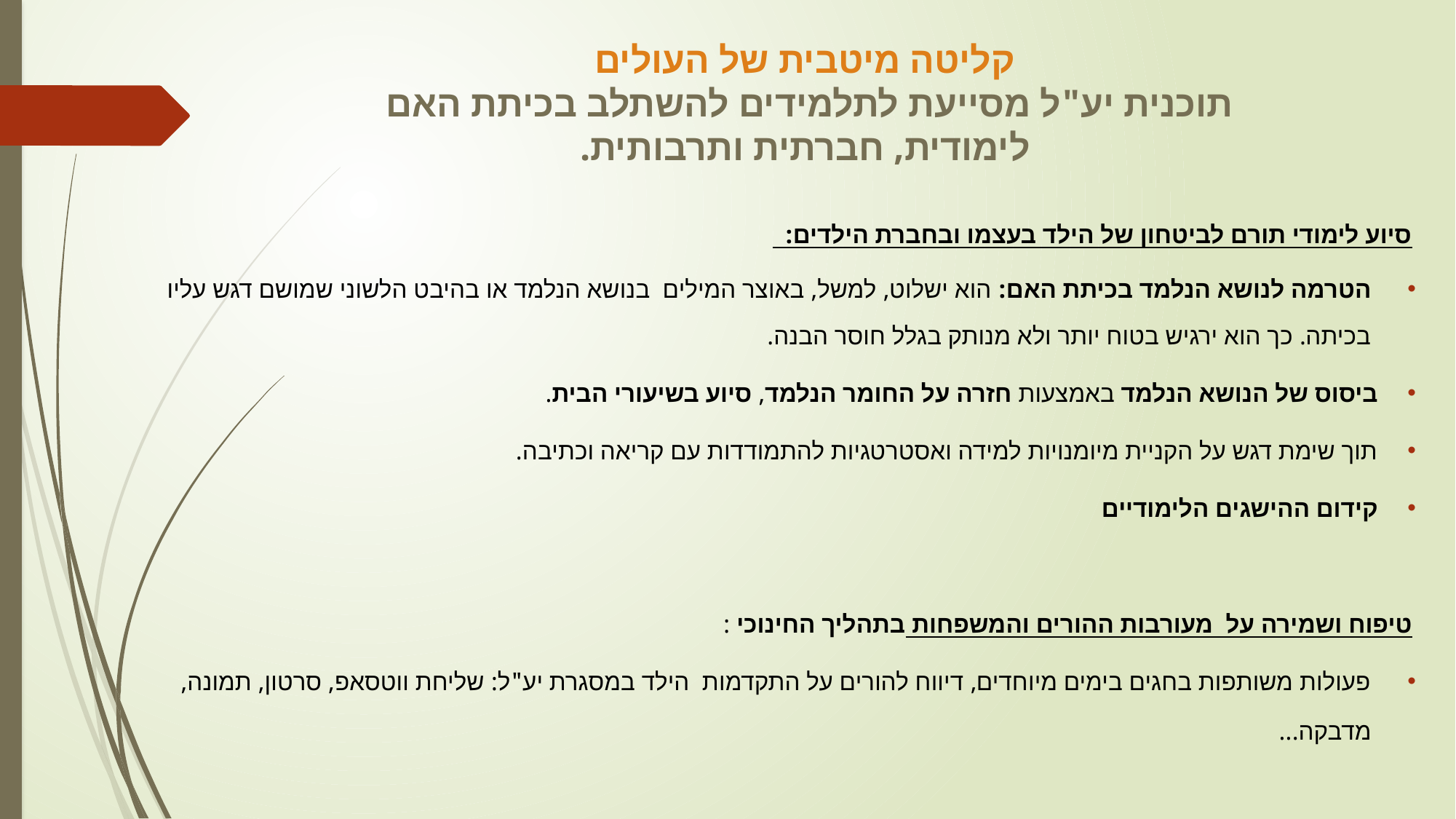

# קליטה מיטבית של העולים תוכנית יע"ל מסייעת לתלמידים להשתלב בכיתת האם לימודית, חברתית ותרבותית.
סיוע לימודי תורם לביטחון של הילד בעצמו ובחברת הילדים:
הטרמה לנושא הנלמד בכיתת האם: הוא ישלוט, למשל, באוצר המילים  בנושא הנלמד או בהיבט הלשוני שמושם דגש עליו בכיתה. כך הוא ירגיש בטוח יותר ולא מנותק בגלל חוסר הבנה.
ביסוס של הנושא הנלמד באמצעות חזרה על החומר הנלמד, סיוע בשיעורי הבית.
תוך שימת דגש על הקניית מיומנויות למידה ואסטרטגיות להתמודדות עם קריאה וכתיבה.
קידום ההישגים הלימודיים

טיפוח ושמירה על  מעורבות ההורים והמשפחות בתהליך החינוכי :
פעולות משותפות בחגים בימים מיוחדים, דיווח להורים על התקדמות  הילד במסגרת יע"ל: שליחת ווטסאפ, סרטון, תמונה, מדבקה...